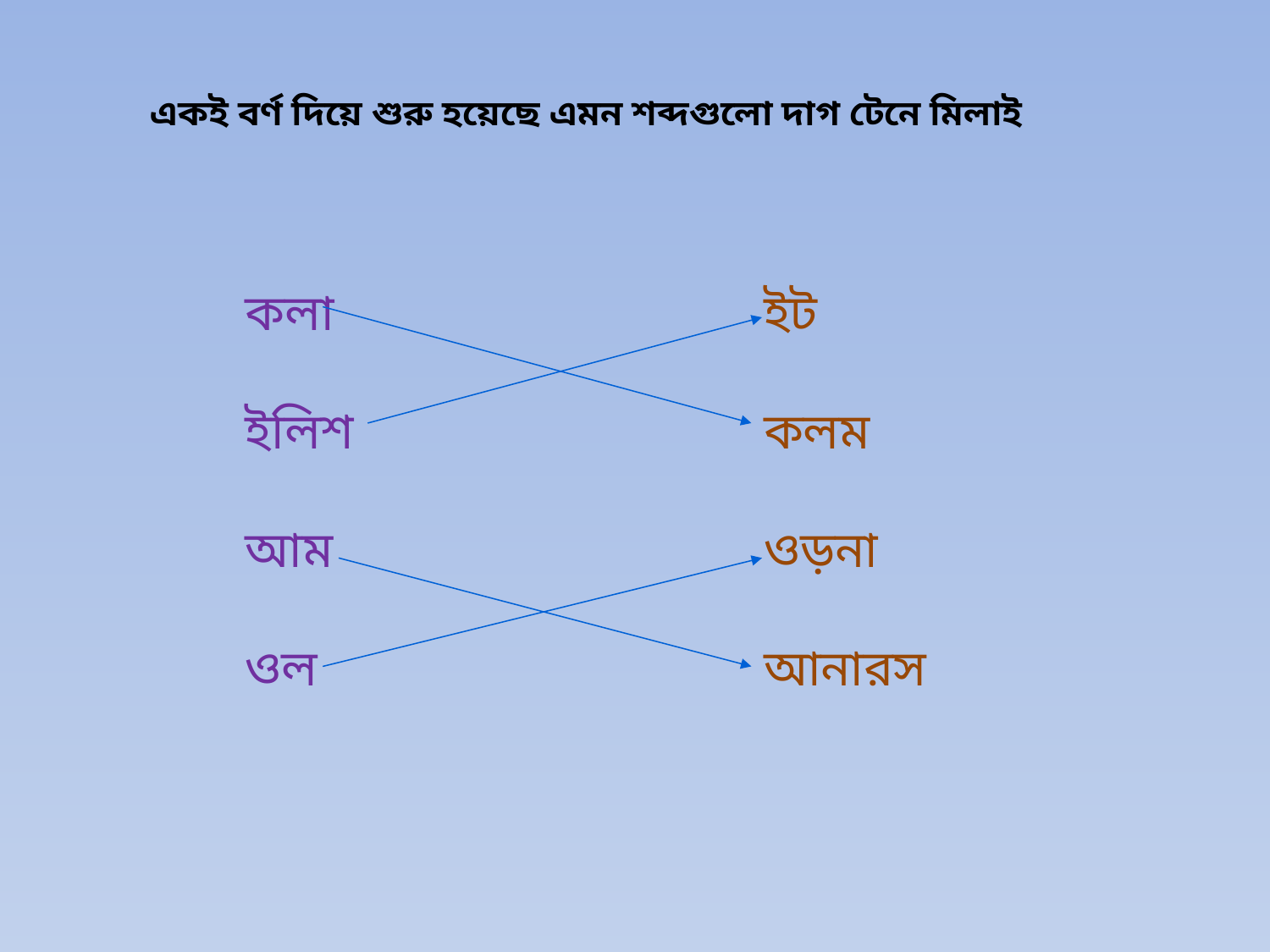

একই বর্ণ দিয়ে শুরু হয়েছে এমন শব্দগুলো দাগ টেনে মিলাই
কলা

ইলিশ

আম

ওল

ইট

কলম

ওড়না

আনারস